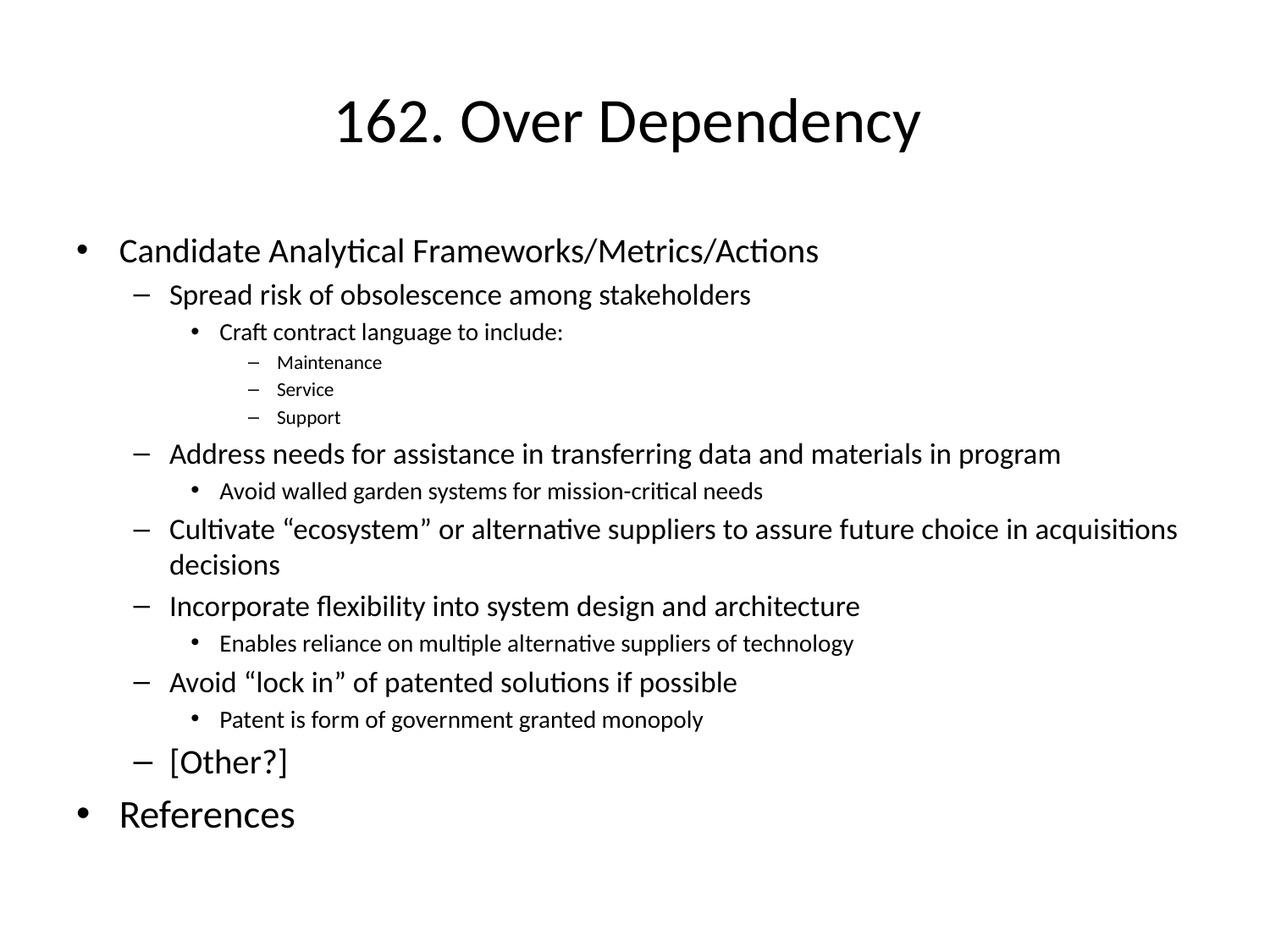

# 162. Over Dependency
Candidate Analytical Frameworks/Metrics/Actions
Spread risk of obsolescence among stakeholders
Craft contract language to include:
Maintenance
Service
Support
Address needs for assistance in transferring data and materials in program
Avoid walled garden systems for mission-critical needs
Cultivate “ecosystem” or alternative suppliers to assure future choice in acquisitions decisions
Incorporate flexibility into system design and architecture
Enables reliance on multiple alternative suppliers of technology
Avoid “lock in” of patented solutions if possible
Patent is form of government granted monopoly
[Other?]
References